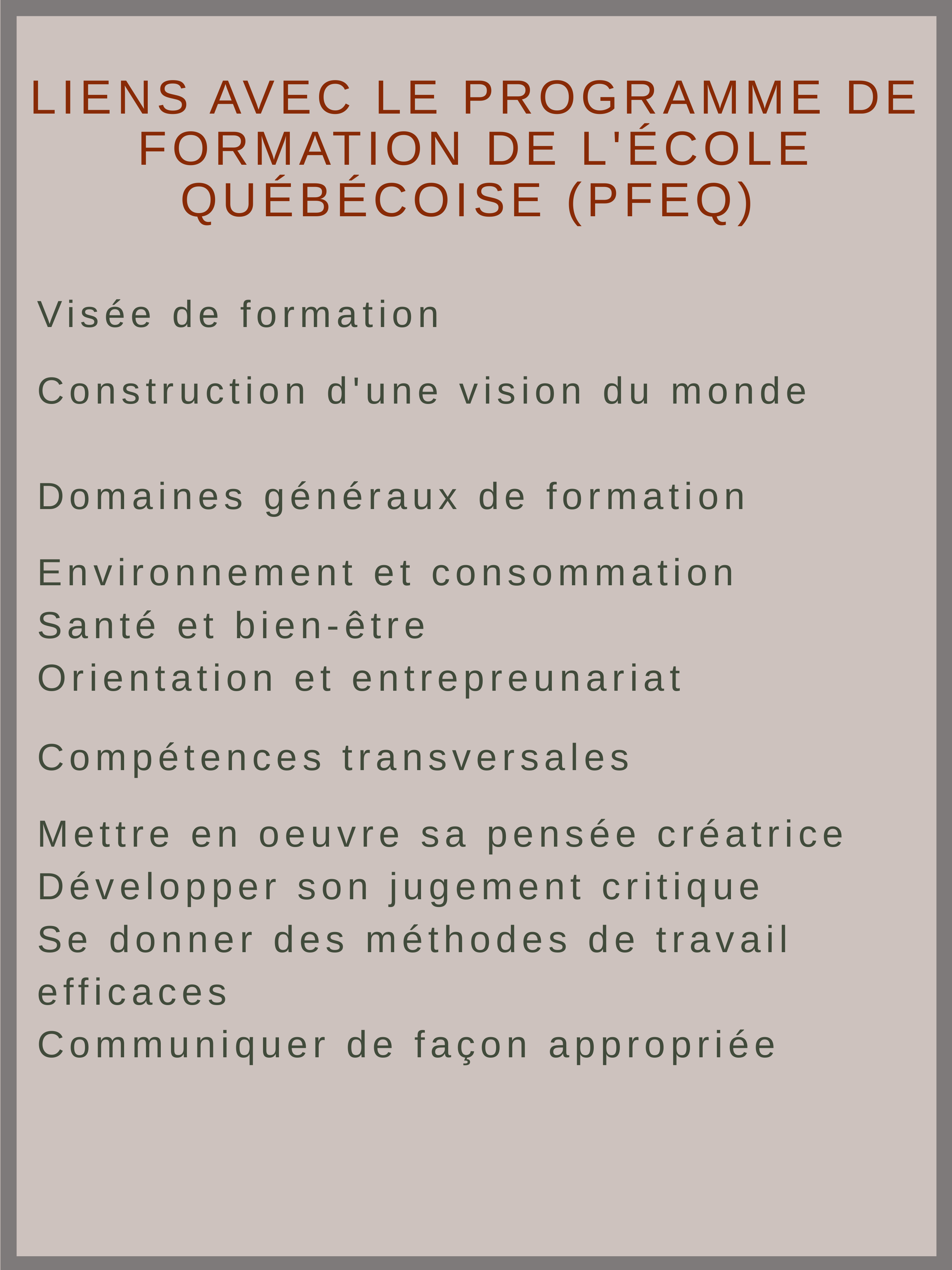

LIENS AVEC LE PROGRAMME DE FORMATION DE L'ÉCOLE QUÉBÉCOISE (PFEQ)

Visée de formation

Construction d'une vision du monde

Domaines généraux de formation

Environnement et consommation
Santé et bien-être
Orientation et entrepreunariat

Compétences transversales

Mettre en oeuvre sa pensée créatrice
Développer son jugement critique
Se donner des méthodes de travail efficaces
Communiquer de façon appropriée